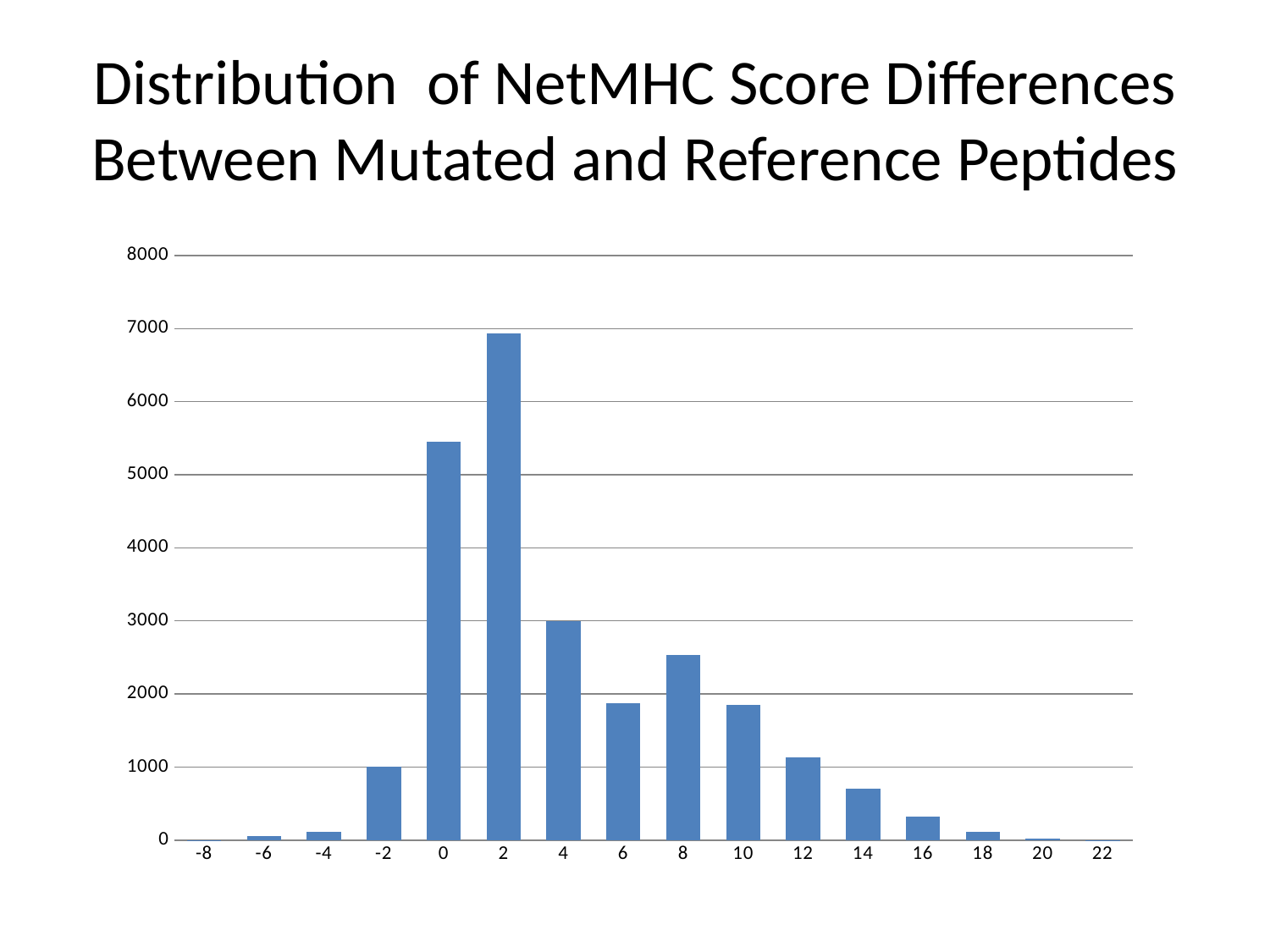

# Distribution  of NetMHC Score Differences Between Mutated and Reference Peptides

### Chart

| Category |  |
|---|---|
| -8 | 2.0 |
| -6 | 53.0 |
| -4 | 110.0 |
| -2 | 999.0 |
| 0 | 5456.0 |
| 2 | 6934.0 |
| 4 | 2999.0 |
| 6 | 1874.0 |
| 8 | 2534.0 |
| 10 | 1848.0 |
| 12 | 1131.0 |
| 14 | 709.0 |
| 16 | 318.0 |
| 18 | 112.0 |
| 20 | 24.0 |
| 22 | 2.0 |